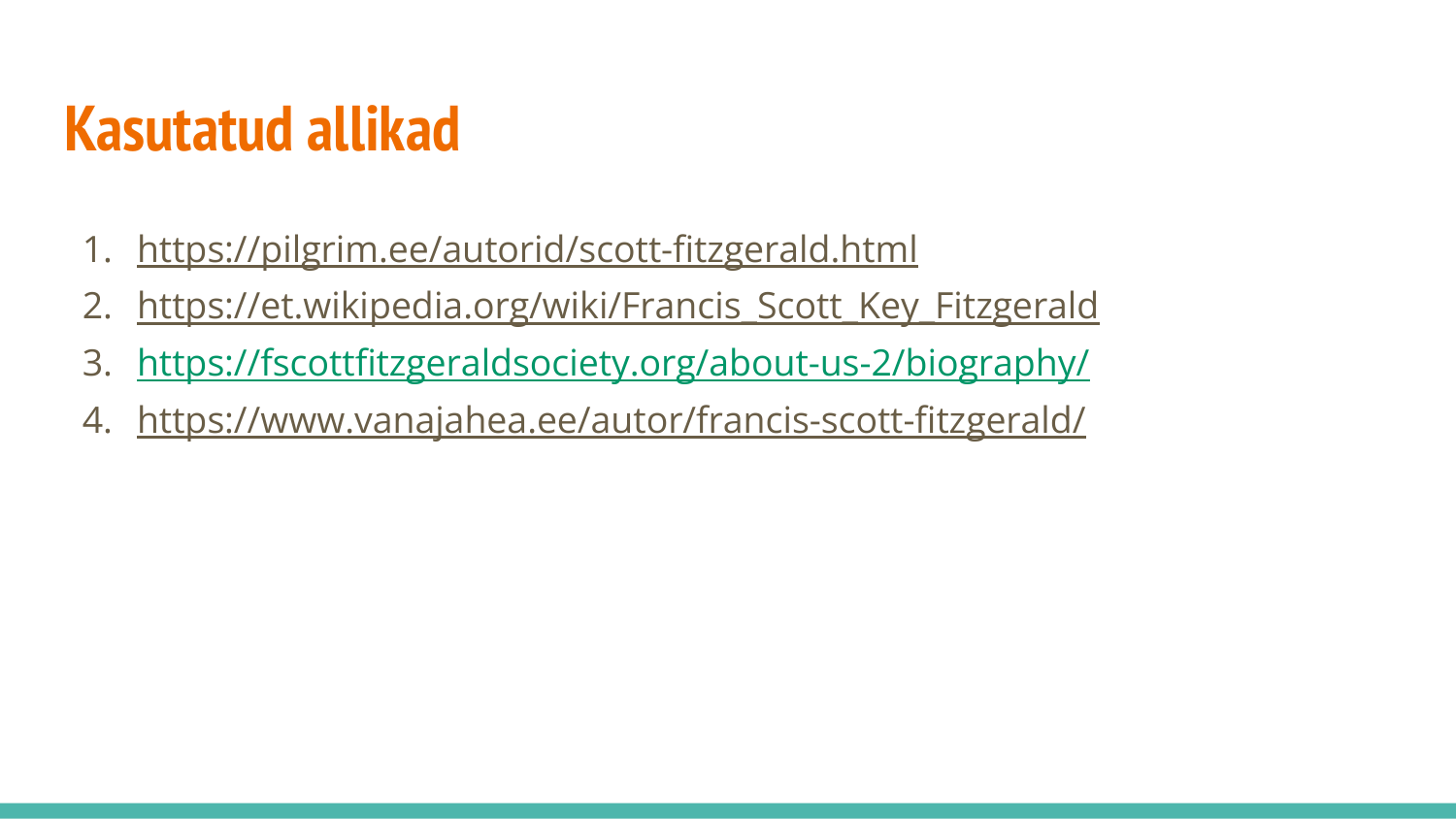

# Kasutatud allikad
https://pilgrim.ee/autorid/scott-fitzgerald.html
https://et.wikipedia.org/wiki/Francis_Scott_Key_Fitzgerald
https://fscottfitzgeraldsociety.org/about-us-2/biography/
https://www.vanajahea.ee/autor/francis-scott-fitzgerald/